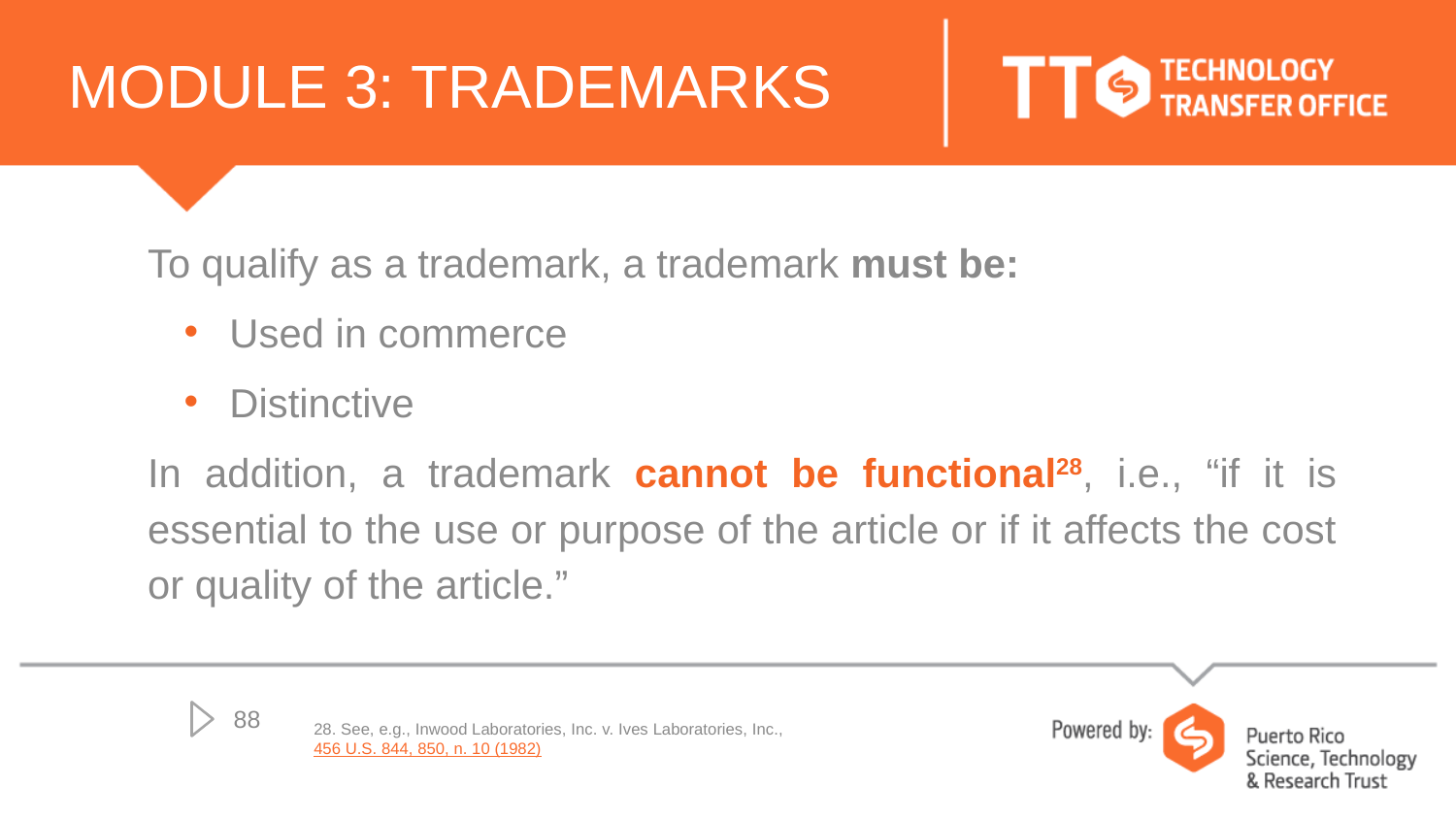

# MODULE 3: TRADEMARKS
To qualify as a trademark, a trademark must be:
Used in commerce
Distinctive
In addition, a trademark cannot be functional28, i.e., “if it is essential to the use or purpose of the article or if it affects the cost or quality of the article.”

88
28. See, e.g., Inwood Laboratories, Inc. v. Ives Laboratories, Inc., 456 U.S. 844, 850, n. 10 (1982)